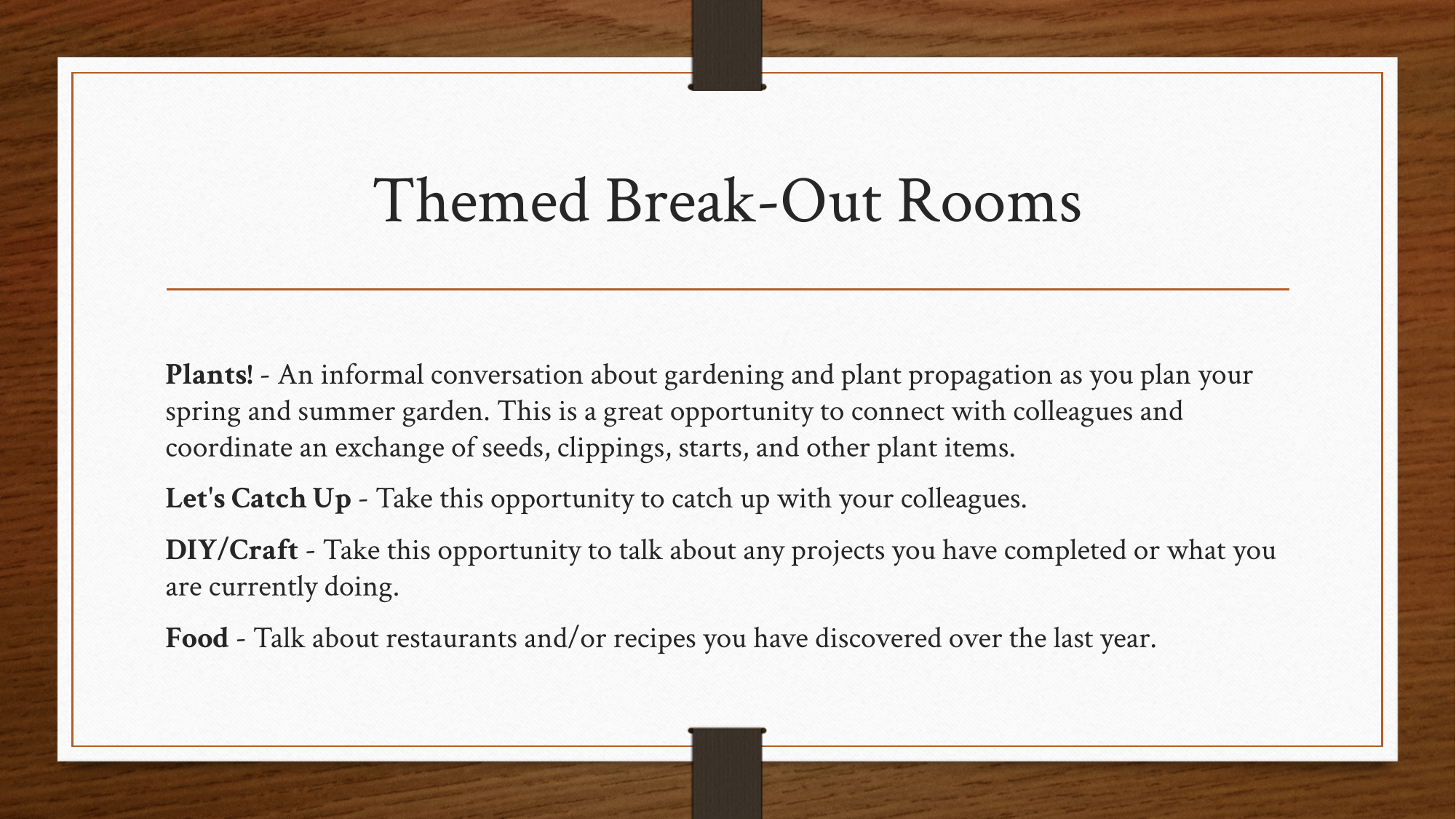

# Themed Break-Out Rooms
Plants! - An informal conversation about gardening and plant propagation as you plan your spring and summer garden. This is a great opportunity to connect with colleagues and coordinate an exchange of seeds, clippings, starts, and other plant items.
Let's Catch Up - Take this opportunity to catch up with your colleagues.
DIY/Craft - Take this opportunity to talk about any projects you have completed or what you are currently doing.
Food - Talk about restaurants and/or recipes you have discovered over the last year.